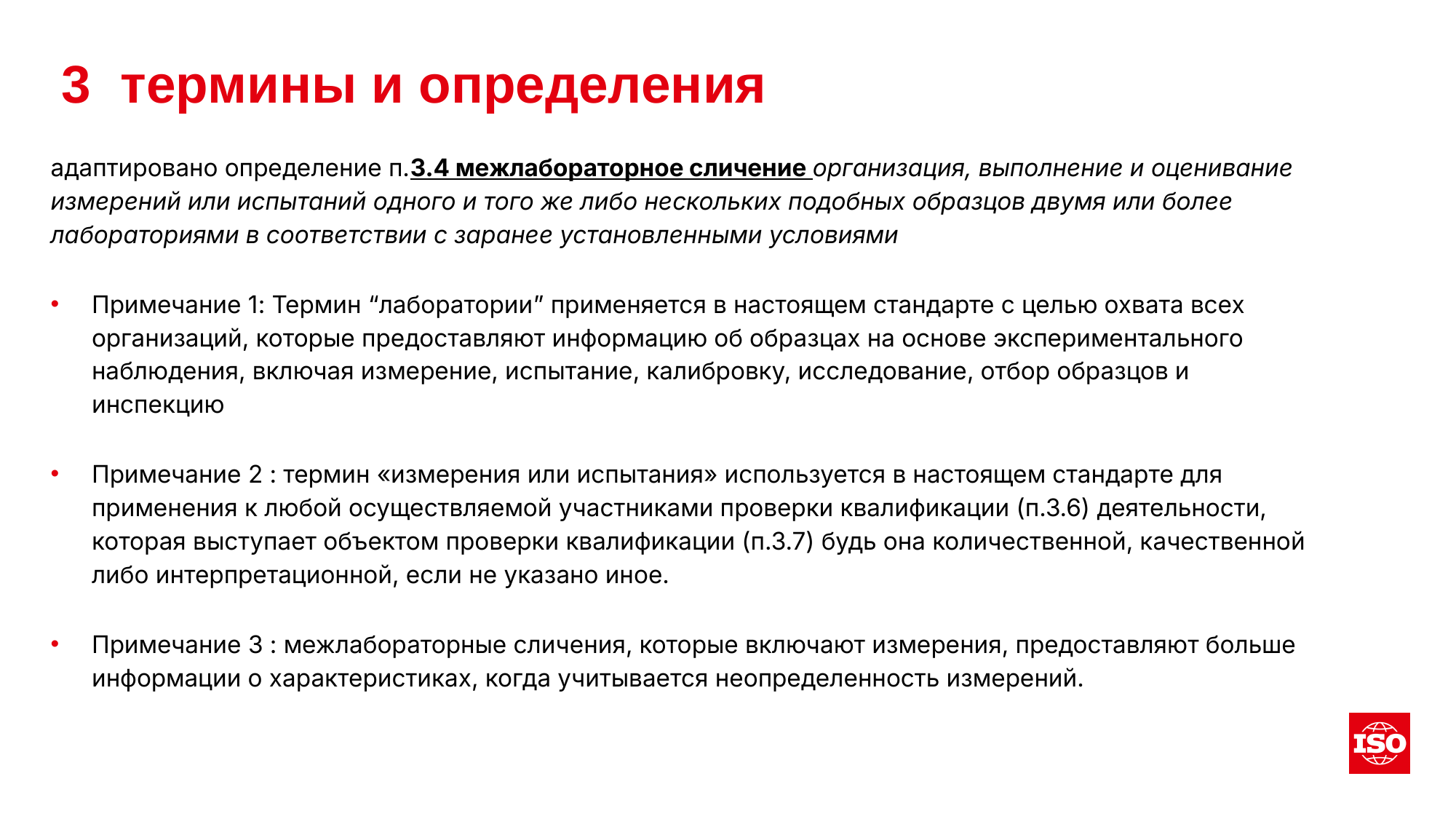

# 3  термины и определения
адаптировано определение п.3.4 межлабораторное сличение организация, выполнение и оценивание измерений или испытаний одного и того же либо нескольких подобных образцов двумя или более лабораториями в соответствии с заранее установленными условиями
Примечание 1: Термин “лаборатории” применяется в настоящем стандарте с целью охвата всех организаций, которые предоставляют информацию об образцах на основе экспериментального наблюдения, включая измерение, испытание, калибровку, исследование, отбор образцов и инспекцию
Примечание 2 : термин «измерения или испытания» используется в настоящем стандарте для применения к любой осуществляемой участниками проверки квалификации (п.3.6) деятельности, которая выступает объектом проверки квалификации (п.3.7) будь она количественной, качественной либо интерпретационной, если не указано иное.
Примечание 3 : межлабораторные сличения, которые включают измерения, предоставляют больше информации о характеристиках, когда учитывается неопределенность измерений.